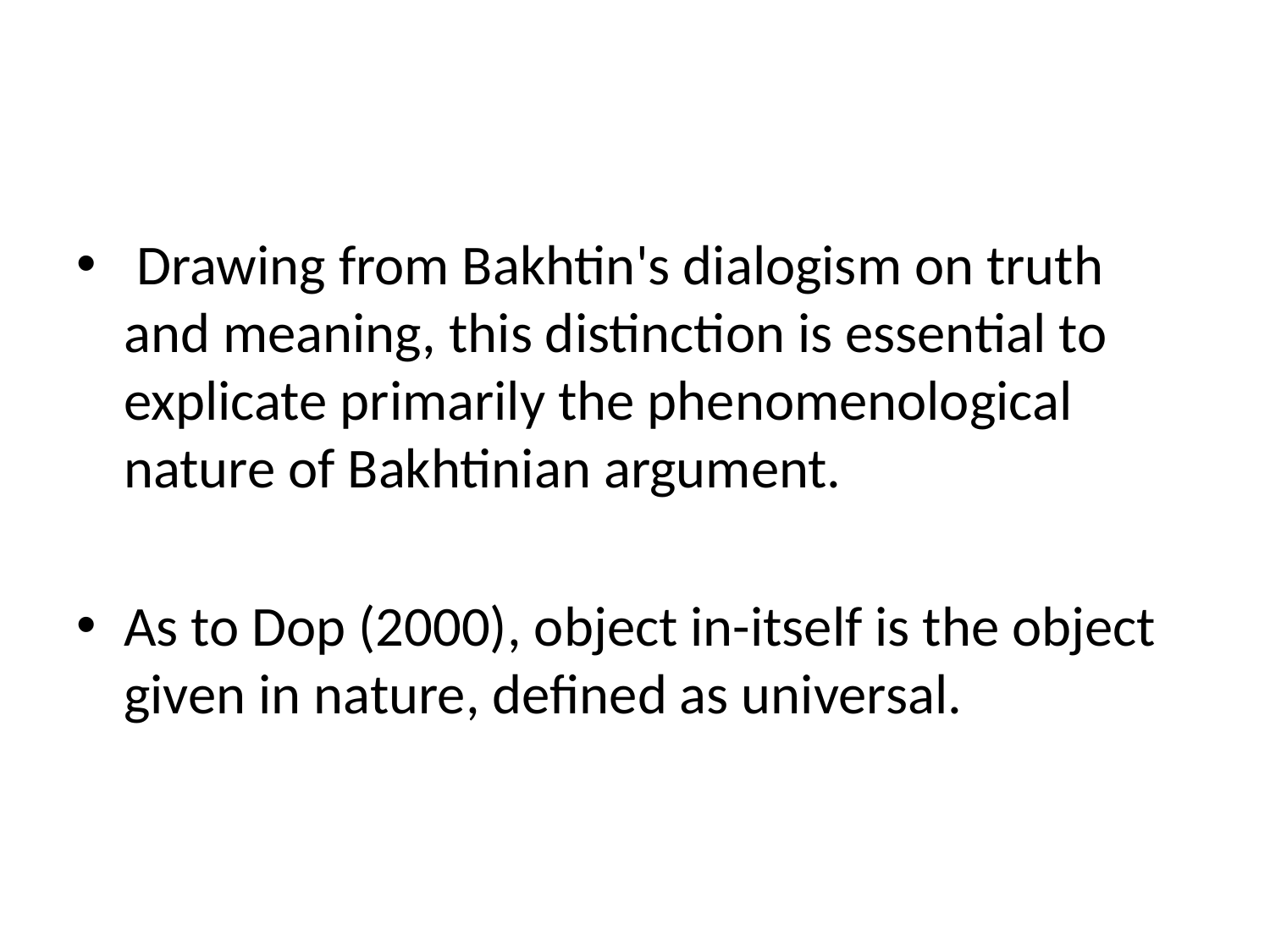

Drawing from Bakhtin's dialogism on truth and meaning, this distinction is essential to explicate primarily the phenomenological nature of Bakhtinian argument.

As to Dop (2000), object in-itself is the object given in nature, defined as universal.